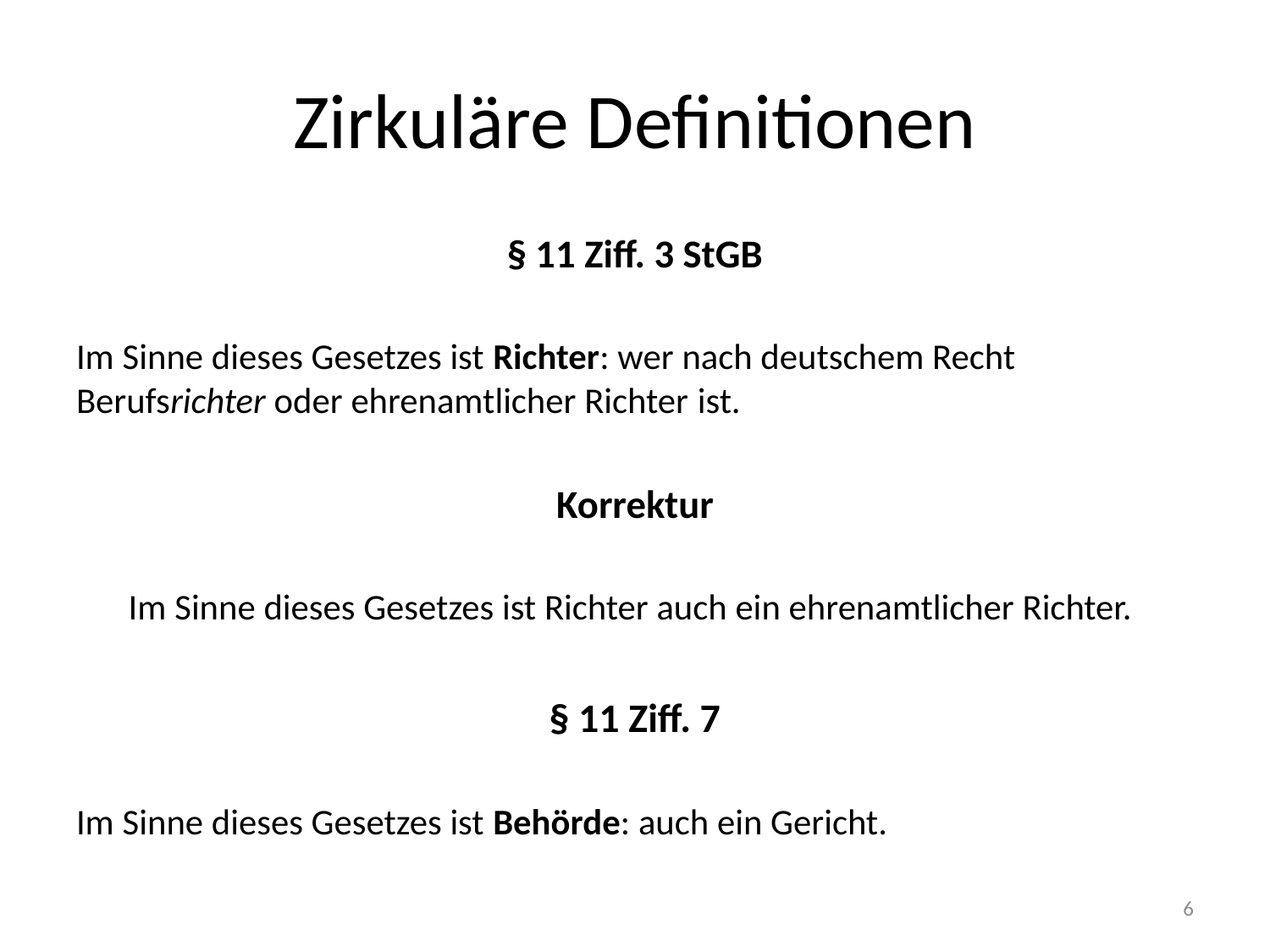

# Zirkuläre Definitionen
§ 11 Ziff. 3 StGB

Im Sinne dieses Gesetzes ist Richter: wer nach deutschem Recht Berufsrichter oder ehrenamtlicher Richter ist.

Korrektur

Im Sinne dieses Gesetzes ist Richter auch ein ehrenamtlicher Richter.

§ 11 Ziff. 7

Im Sinne dieses Gesetzes ist Behörde: auch ein Gericht.

6